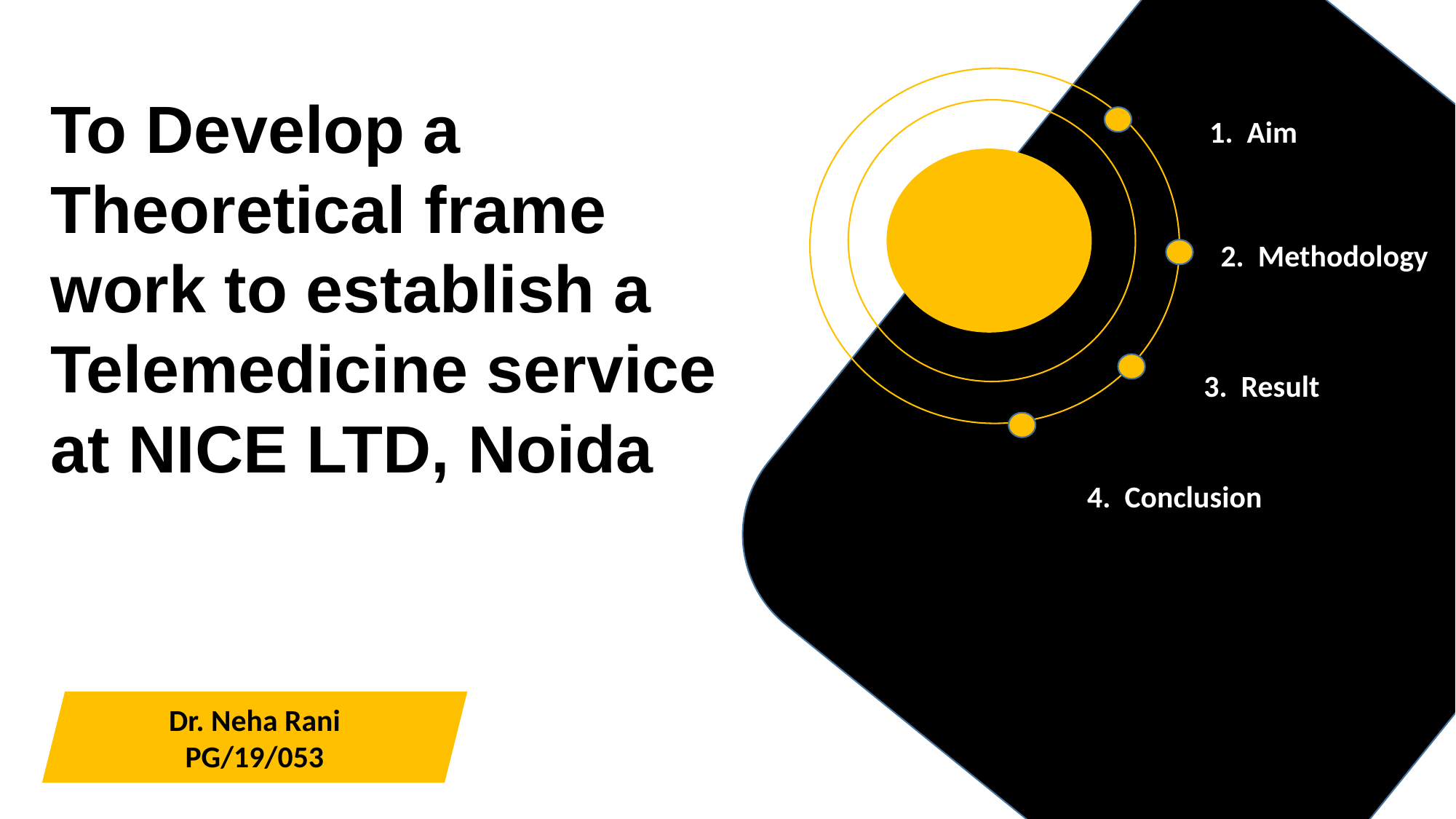

To Develop a Theoretical frame work to establish a Telemedicine service  at NICE LTD, Noida

1.  Aim

2.  Methodology

3.  Result

4.  Conclusion
Dr. Neha Rani
PG/19/053